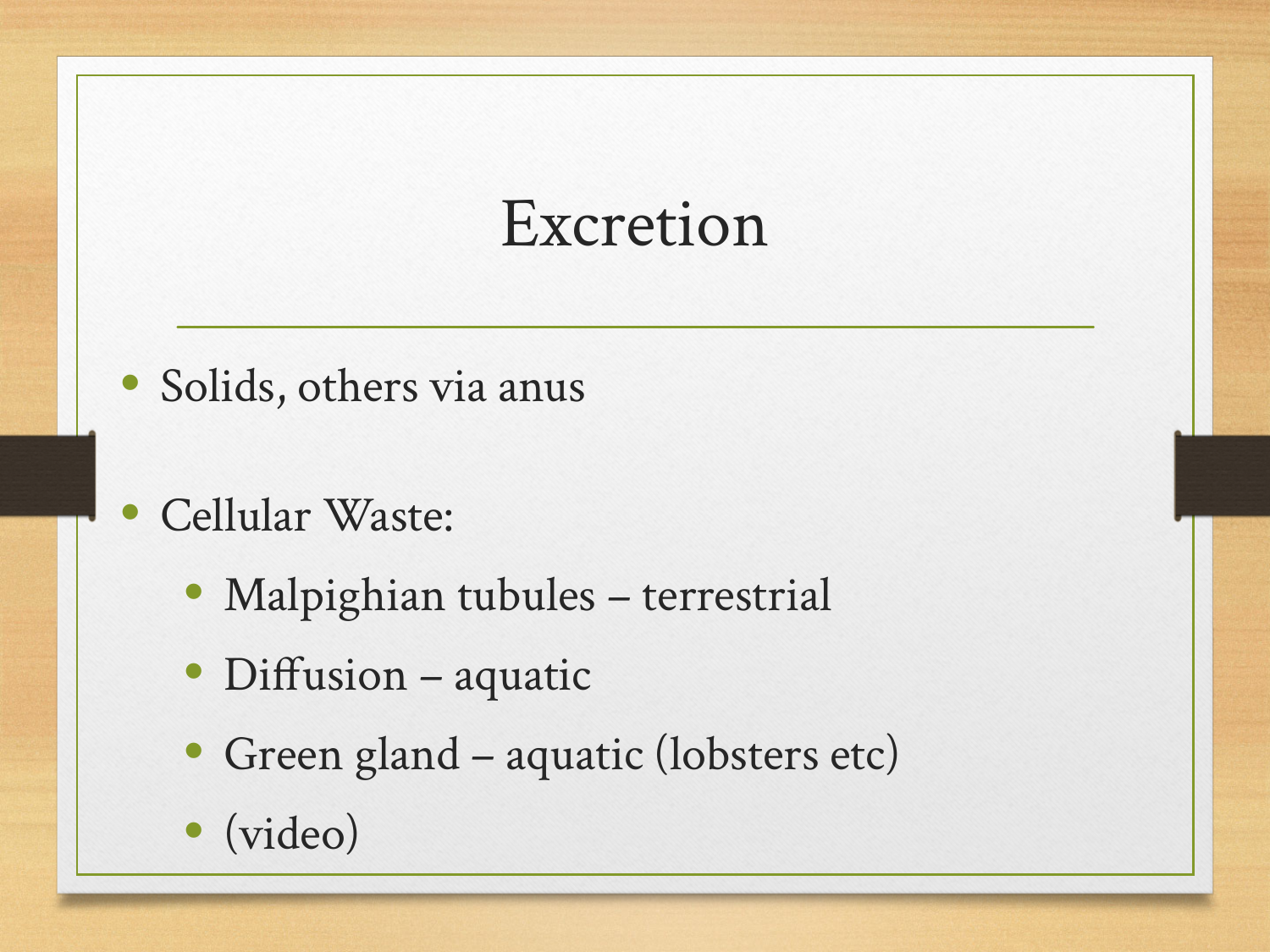

# Excretion
Solids, others via anus

Cellular Waste:
Malpighian tubules – terrestrial
Diffusion – aquatic
Green gland – aquatic (lobsters etc)
(video)